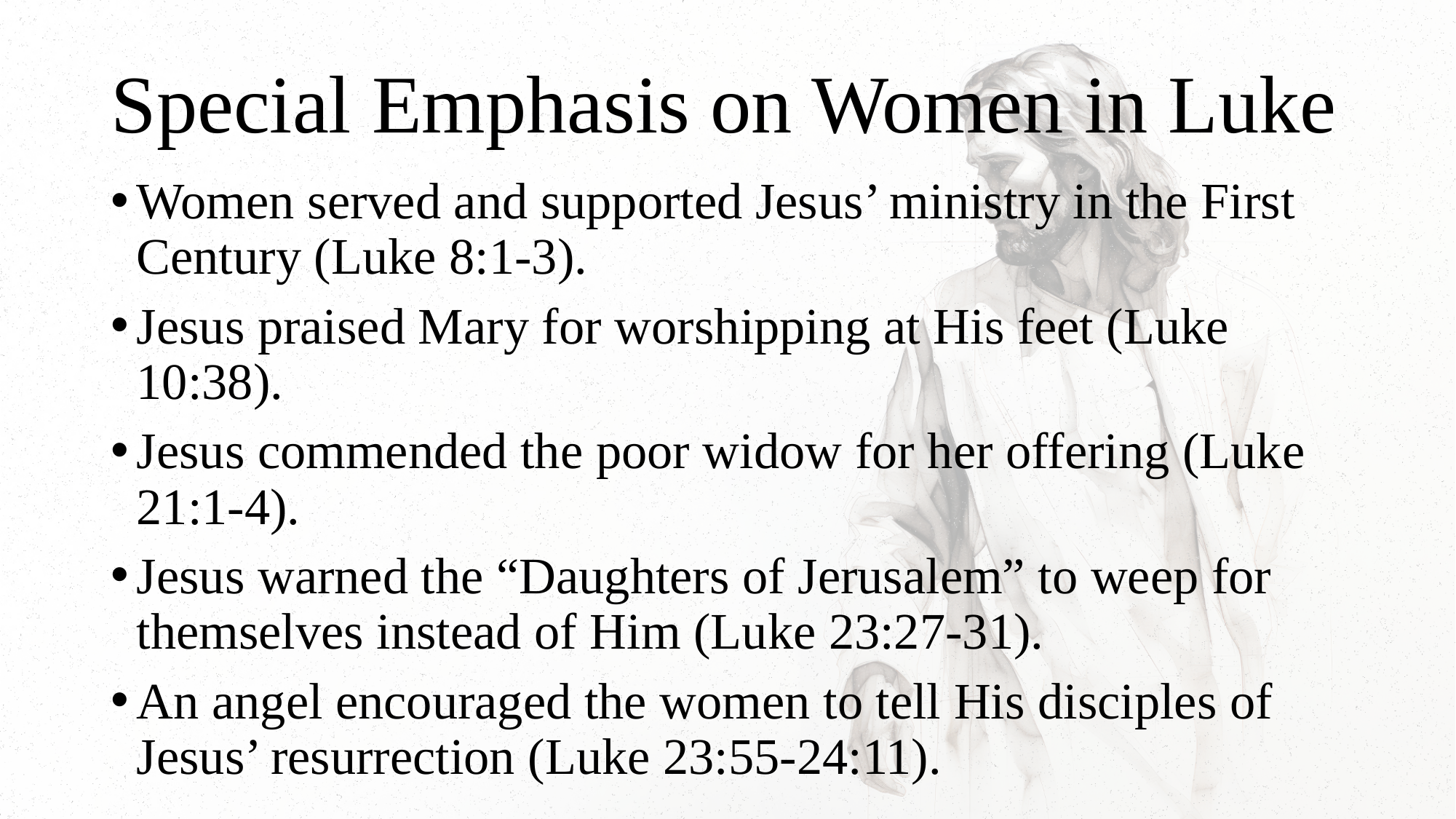

# Special Emphasis on Women in Luke
Women served and supported Jesus’ ministry in the First Century (Luke 8:1-3).
Jesus praised Mary for worshipping at His feet (Luke 10:38).
Jesus commended the poor widow for her offering (Luke 21:1-4).
Jesus warned the “Daughters of Jerusalem” to weep for themselves instead of Him (Luke 23:27-31).
An angel encouraged the women to tell His disciples of Jesus’ resurrection (Luke 23:55-24:11).